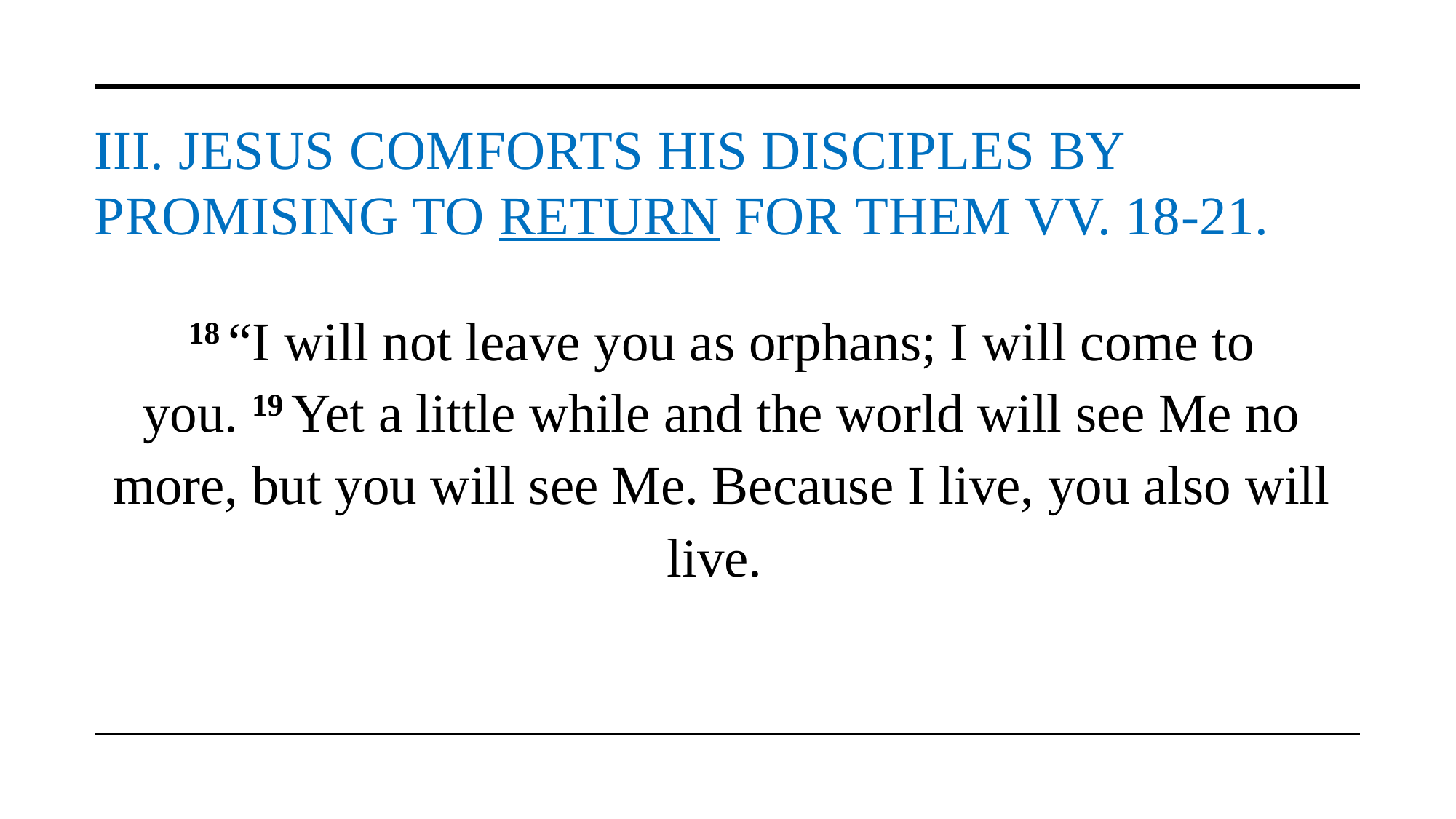

# III. Jesus Comforts His Disciples by Promising to Return for Them Vv. 18-21.
18 “I will not leave you as orphans; I will come to you. 19 Yet a little while and the world will see Me no more, but you will see Me. Because I live, you also will live.